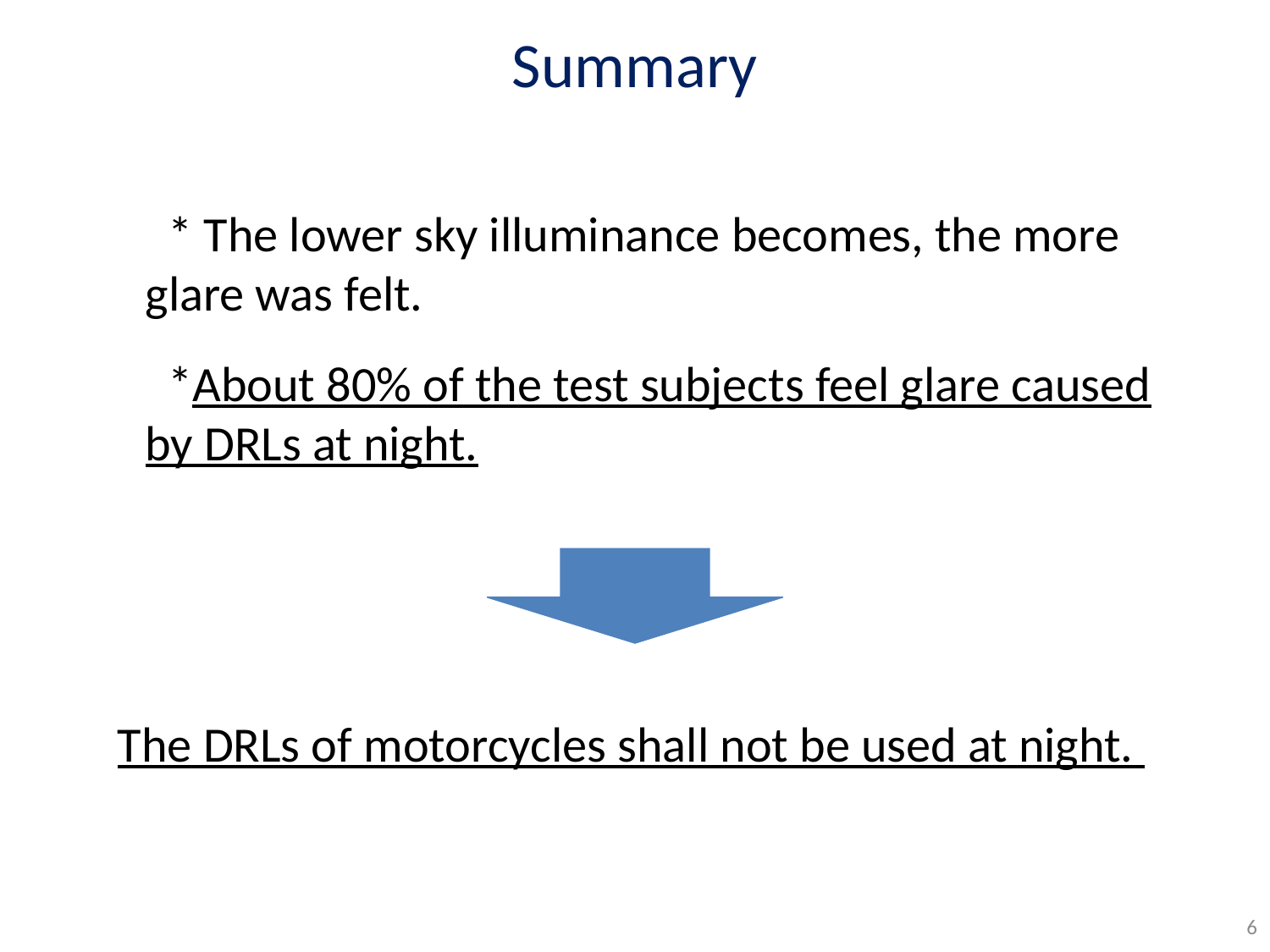

# Summary
　　* The lower sky illuminance becomes, the more glare was felt.
　　*About 80% of the test subjects feel glare caused by DRLs at night.

The DRLs of motorcycles shall not be used at night.
6